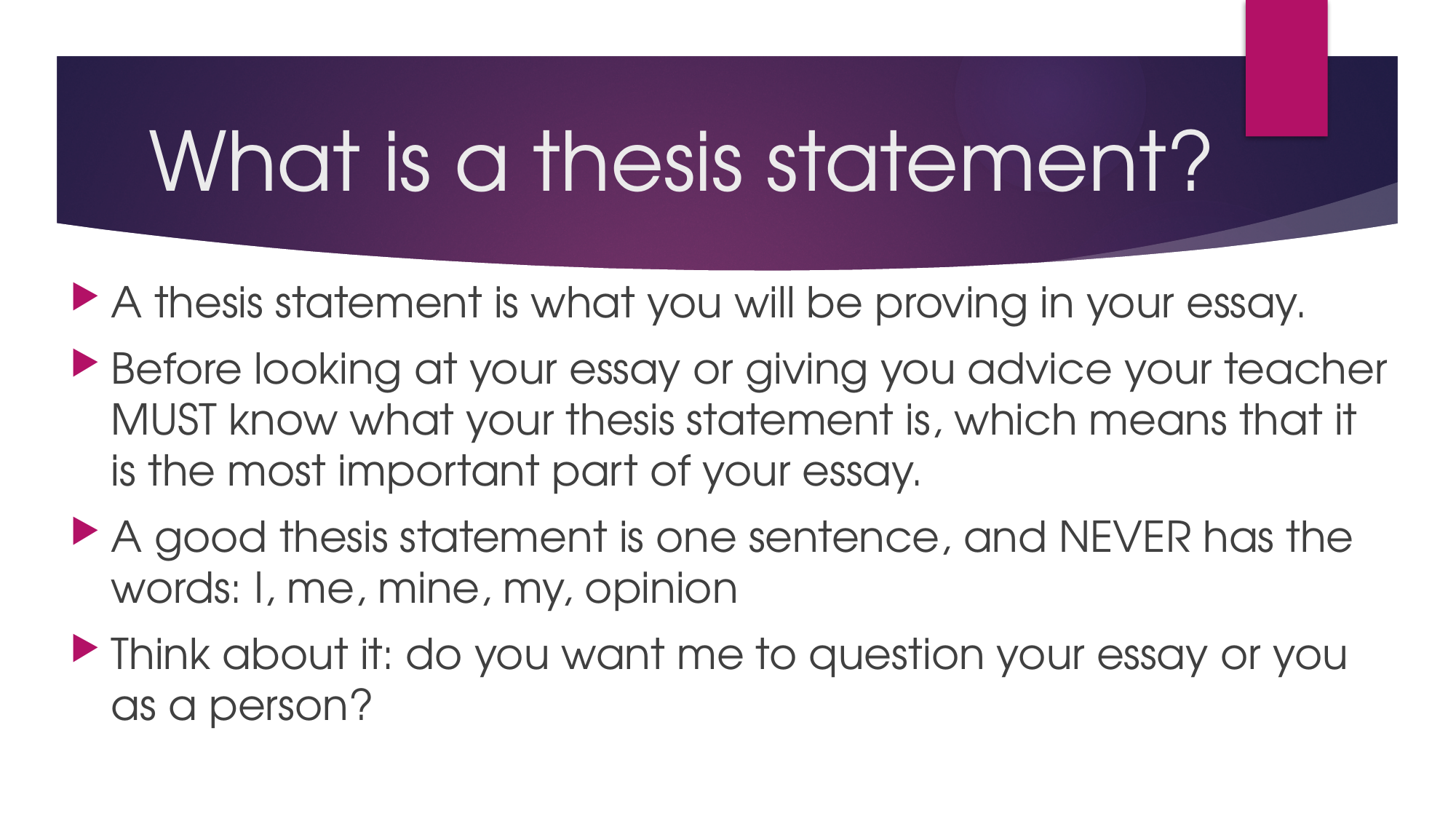

# What is a thesis statement?
A thesis statement is what you will be proving in your essay.
Before looking at your essay or giving you advice your teacher MUST know what your thesis statement is, which means that it is the most important part of your essay.
A good thesis statement is one sentence, and NEVER has the words: I, me, mine, my, opinion
Think about it: do you want me to question your essay or you as a person?